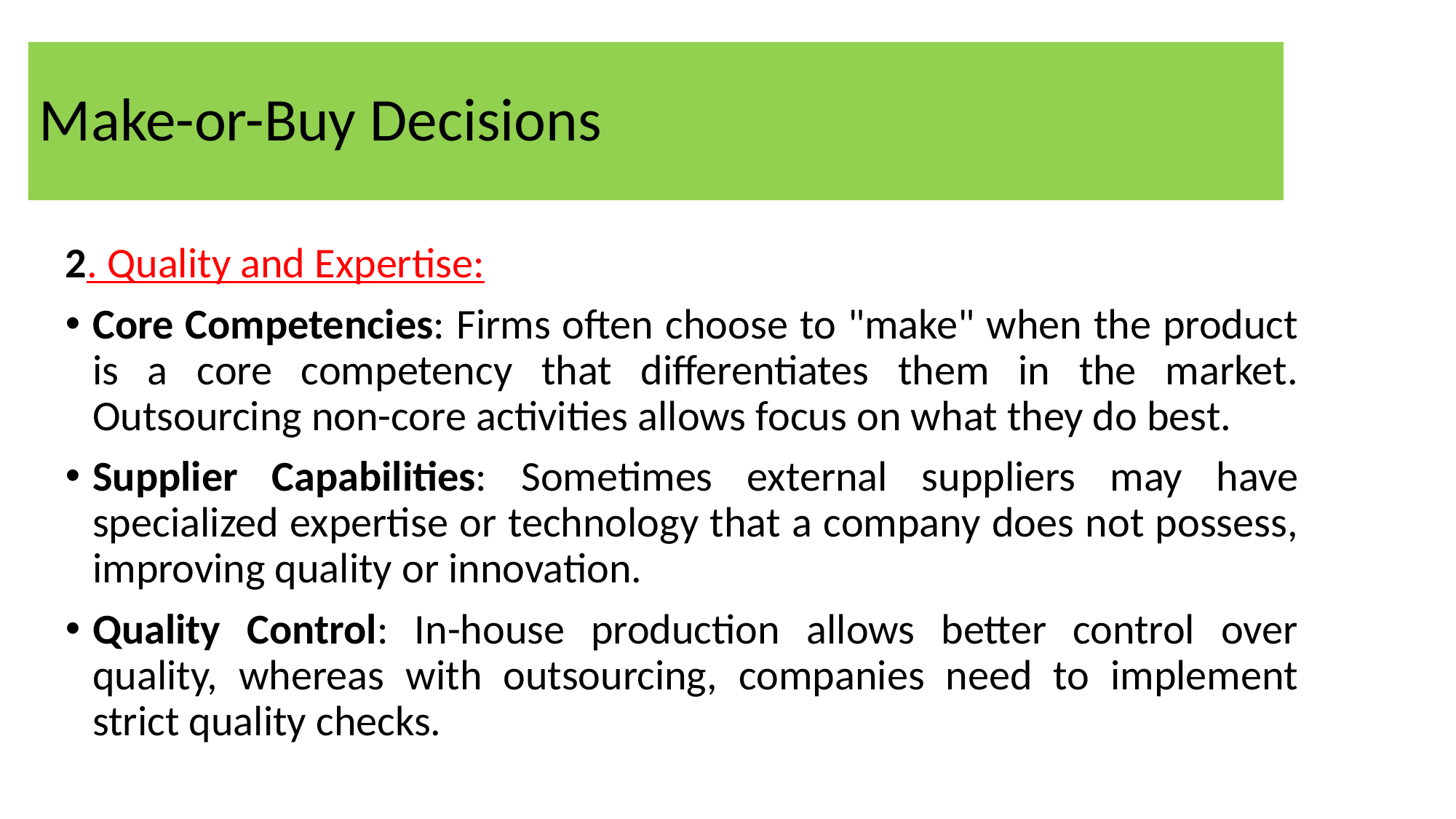

Make-or-Buy Decisions
2. Quality and Expertise:
Core Competencies: Firms often choose to "make" when the product is a core competency that differentiates them in the market. Outsourcing non-core activities allows focus on what they do best.
Supplier Capabilities: Sometimes external suppliers may have specialized expertise or technology that a company does not possess, improving quality or innovation.
Quality Control: In-house production allows better control over quality, whereas with outsourcing, companies need to implement strict quality checks.